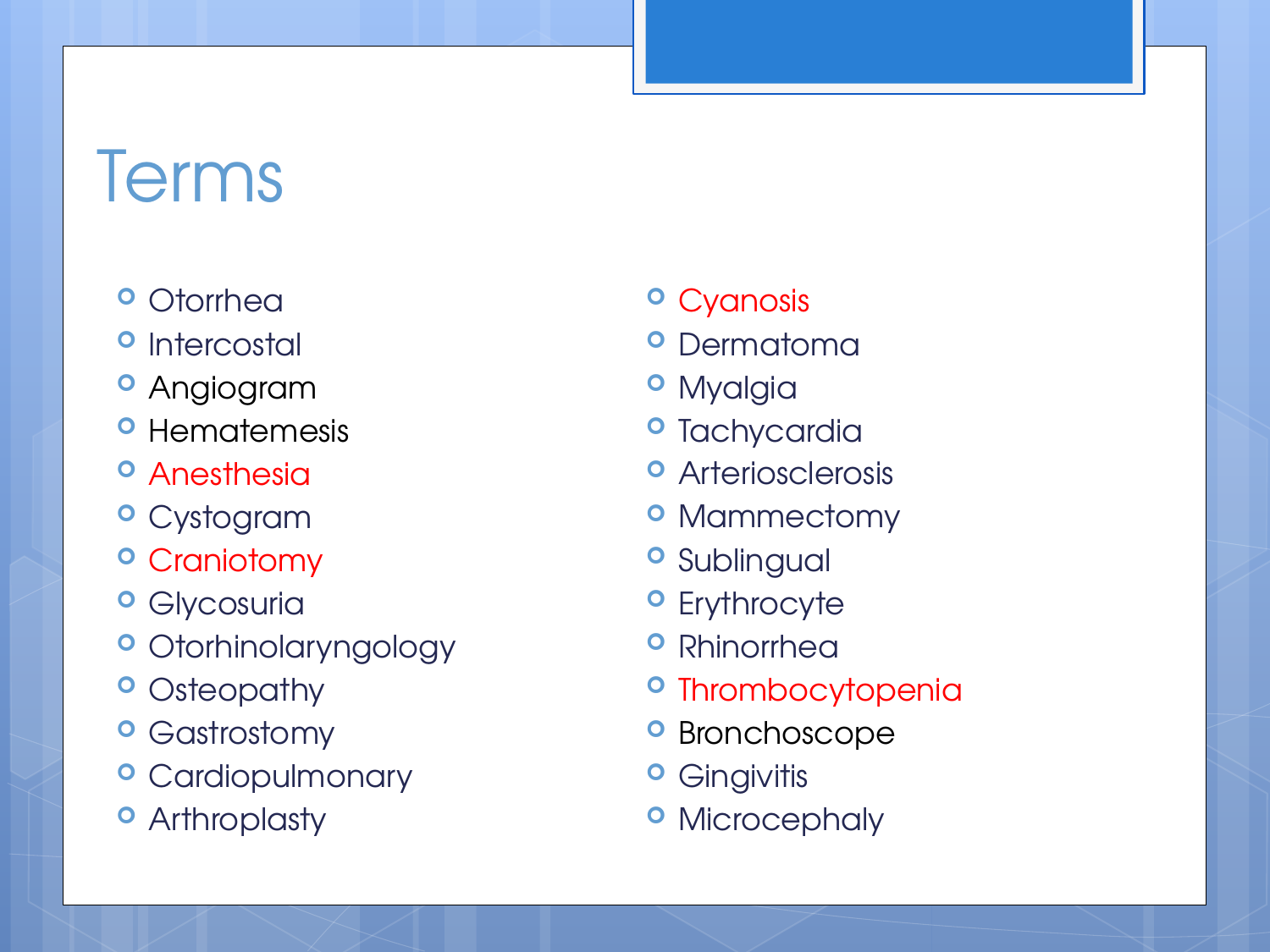

# Terms
Otorrhea
Intercostal
Angiogram
Hematemesis
Anesthesia
Cystogram
Craniotomy
Glycosuria
Otorhinolaryngology
Osteopathy
Gastrostomy
Cardiopulmonary
Arthroplasty
Cyanosis
Dermatoma
Myalgia
Tachycardia
Arteriosclerosis
Mammectomy
Sublingual
Erythrocyte
Rhinorrhea
Thrombocytopenia
Bronchoscope
Gingivitis
Microcephaly